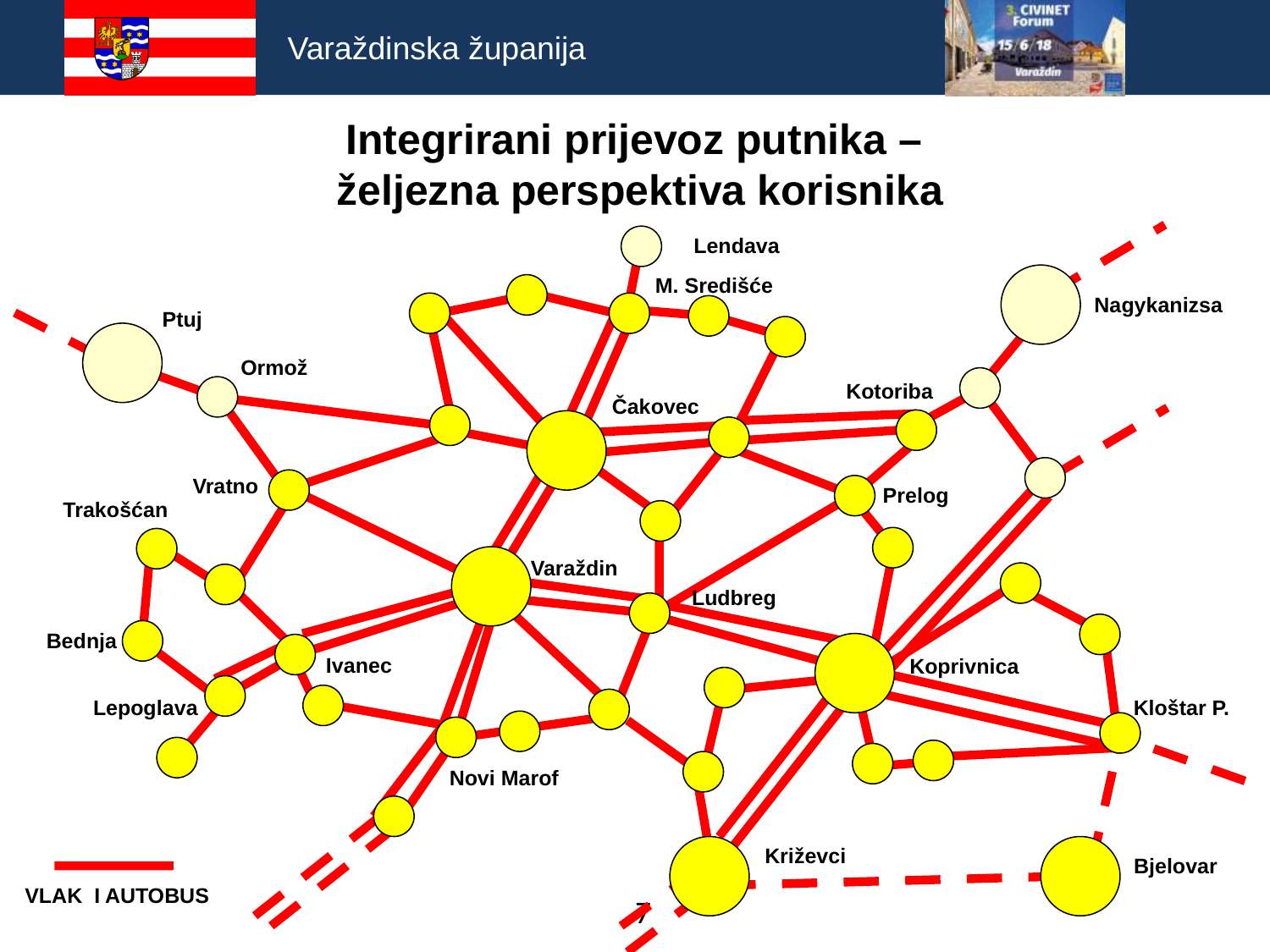

Integrirani prijevoz putnika –
željezna perspektiva korisnika

Lendava

M. Središće
Nagykanizsa

Ptuj

Ormož

Kotoriba

Čakovec

Vratno
Prelog

Trakošćan

Varaždin

Ludbreg

Bednja

Ivanec
Koprivnica

Lepoglava
Kloštar P.

Novi Marof

Križevci
Bjelovar

VLAK  I AUTOBUS